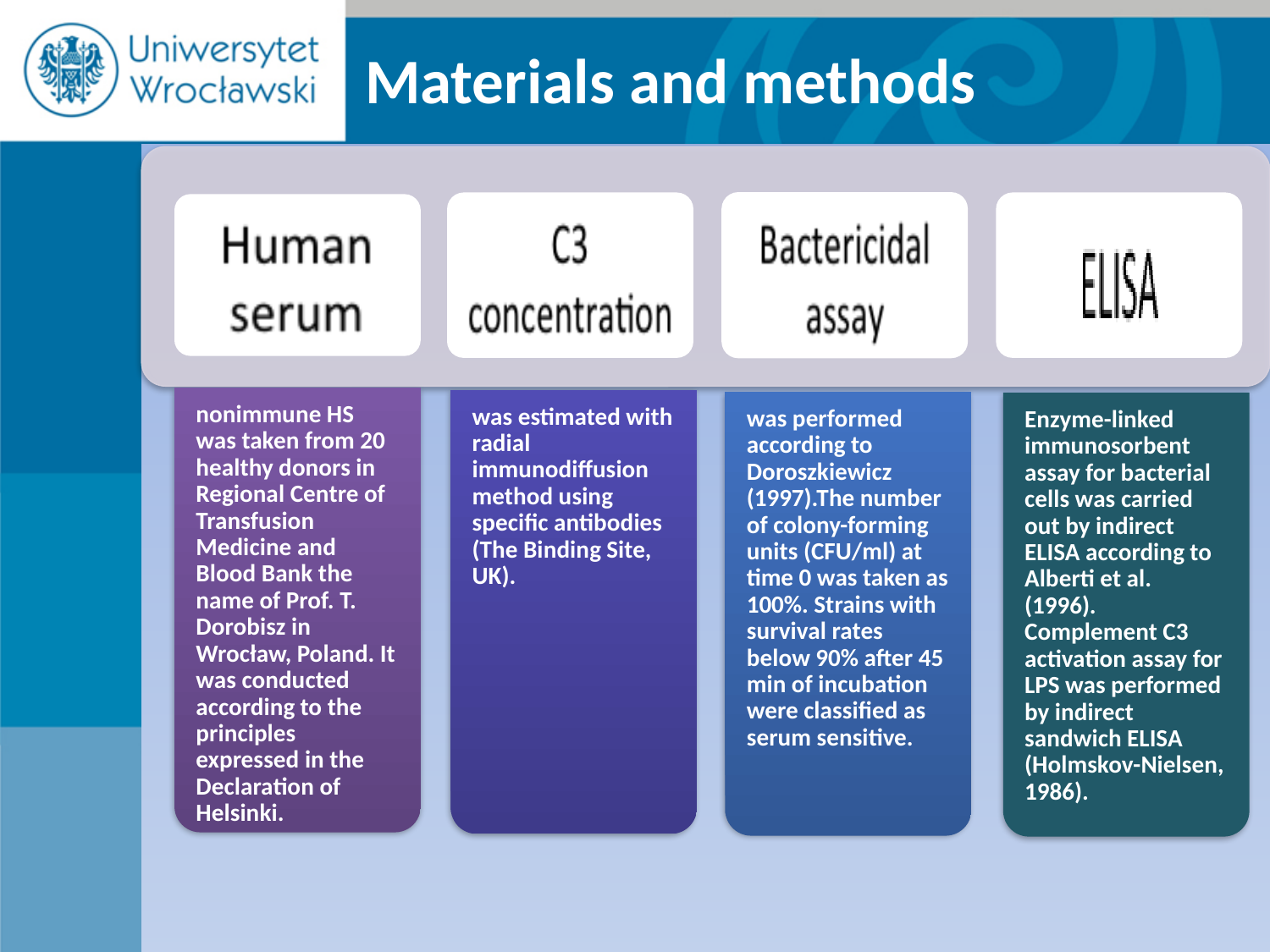

Materials and methods
nonimmune HS was taken from 20 healthy donors in Regional Centre of Transfusion Medicine and Blood Bank the name of Prof. T. Dorobisz in Wrocław, Poland. It was conducted according to the principles expressed in the Declaration of Helsinki.

was estimated with radial immunodiffusion method using specific antibodies (The Binding Site, UK).

was performed according to Doroszkiewicz (1997).The number of colony-forming units (CFU/ml) at time 0 was taken as 100%. Strains with survival rates below 90% after 45 min of incubation were classified as serum sensitive.

Enzyme-linked immunosorbent assay for bacterial cells was carried out by indirect ELISA according to Alberti et al. (1996). Complement C3 activation assay for LPS was performed by indirect sandwich ELISA (Holmskov-Nielsen, 1986).